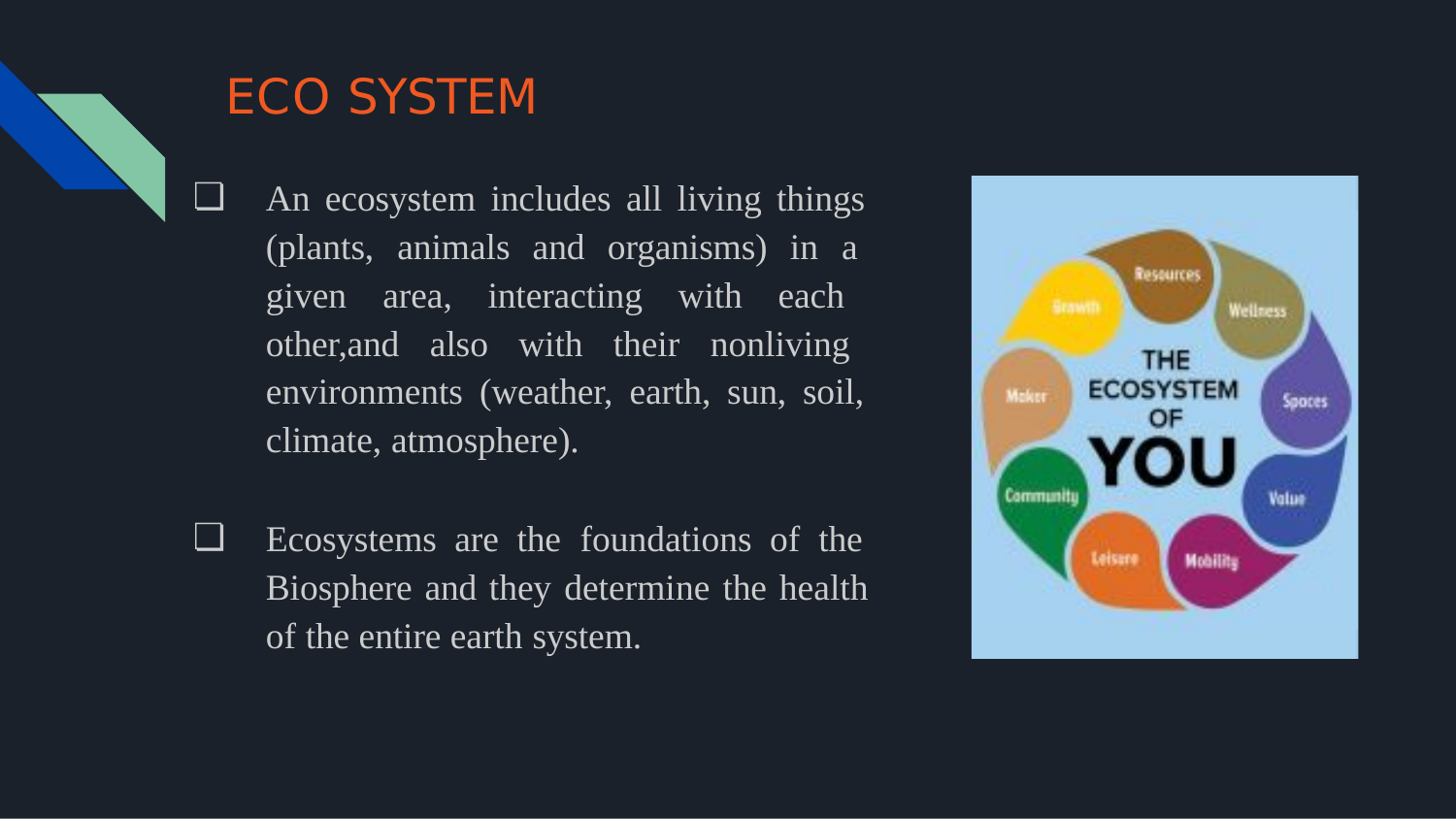

# ECO SYSTEM
An ecosystem includes all living things  (plants, animals and organisms) in a  given area, interacting with each  other,and also with their nonliving  environments (weather, earth, sun, soil,  climate, atmosphere).

Ecosystems are the foundations of the  Biosphere and they determine the health  of the entire earth system.